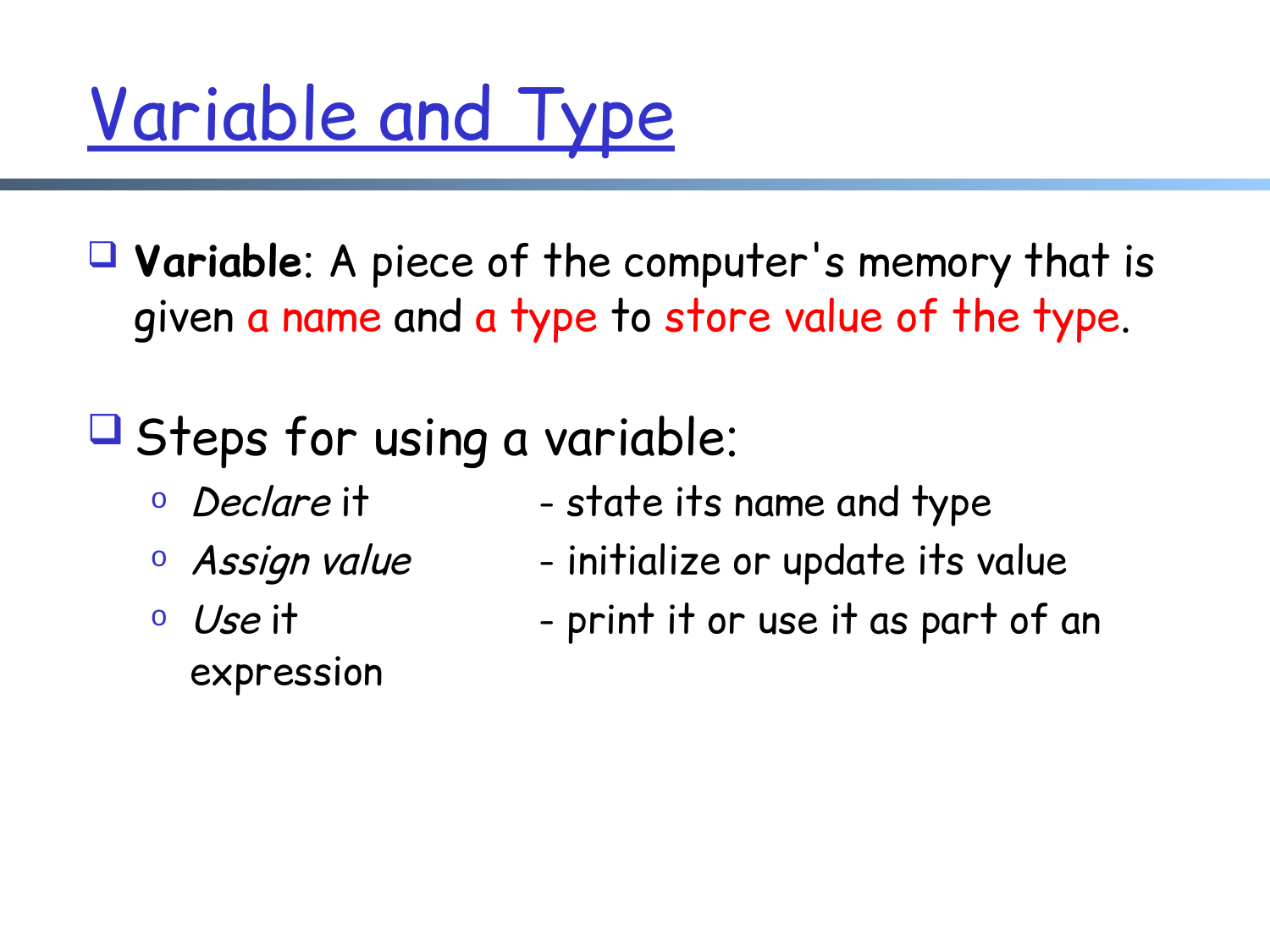

Variable and Type
Variable: A piece of the computer's memory that is given a name and a type to store value of the type.

Steps for using a variable:
Declare it	- state its name and type
Assign value	- initialize or update its value
Use it	- print it or use it as part of an expression